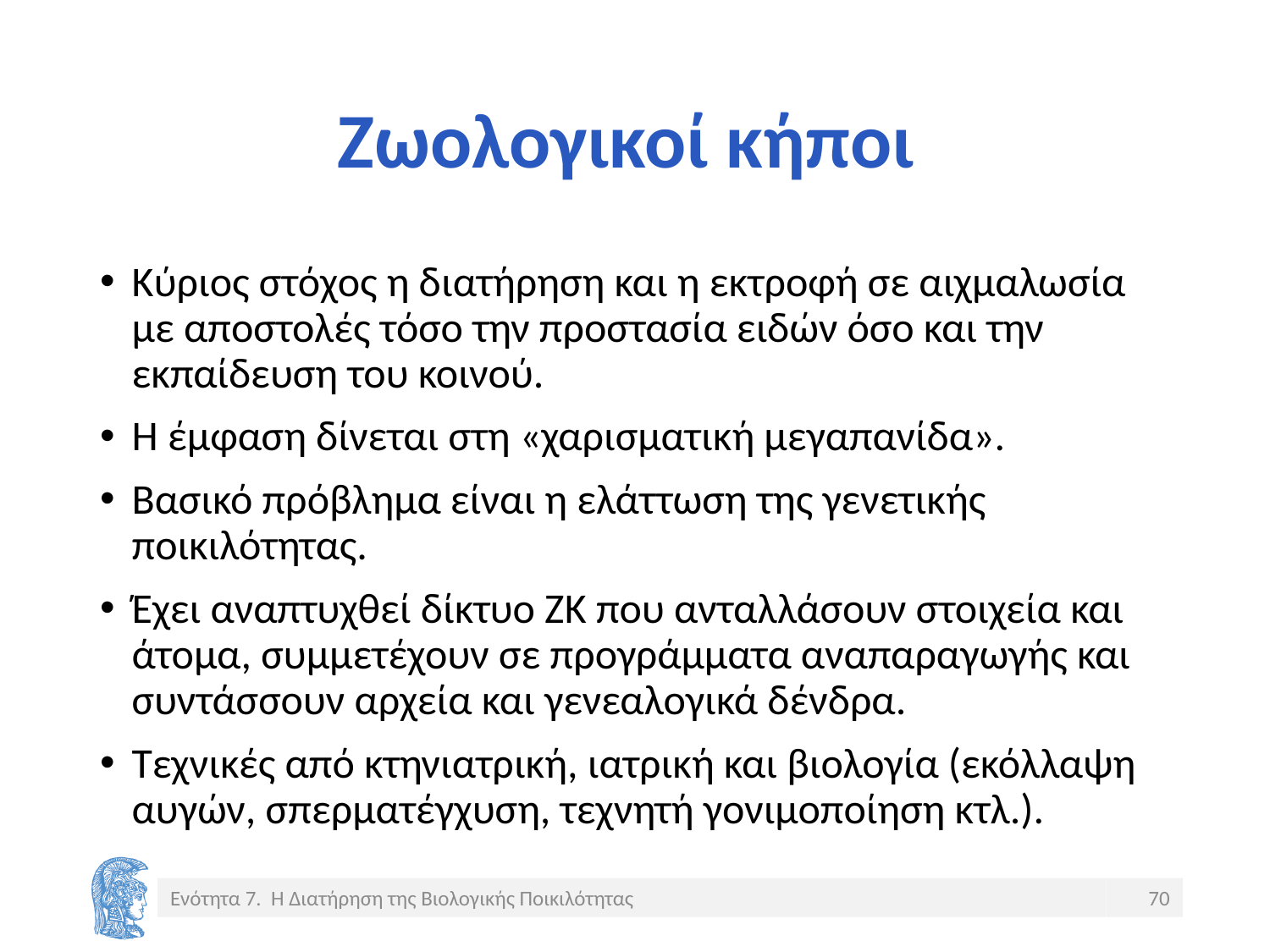

# Ζωολογικοί κήποι
Κύριος στόχος η διατήρηση και η εκτροφή σε αιχμαλωσία με αποστολές τόσο την προστασία ειδών όσο και την εκπαίδευση του κοινού.
Η έμφαση δίνεται στη «χαρισματική μεγαπανίδα».
Βασικό πρόβλημα είναι η ελάττωση της γενετικής ποικιλότητας.
Έχει αναπτυχθεί δίκτυο ΖΚ που ανταλλάσουν στοιχεία και άτομα, συμμετέχουν σε προγράμματα αναπαραγωγής και συντάσσουν αρχεία και γενεαλογικά δένδρα.
Τεχνικές από κτηνιατρική, ιατρική και βιολογία (εκόλλαψη αυγών, σπερματέγχυση, τεχνητή γονιμοποίηση κτλ.).
Ενότητα 7.  Η Διατήρηση της Βιολογικής Ποικιλότητας
70